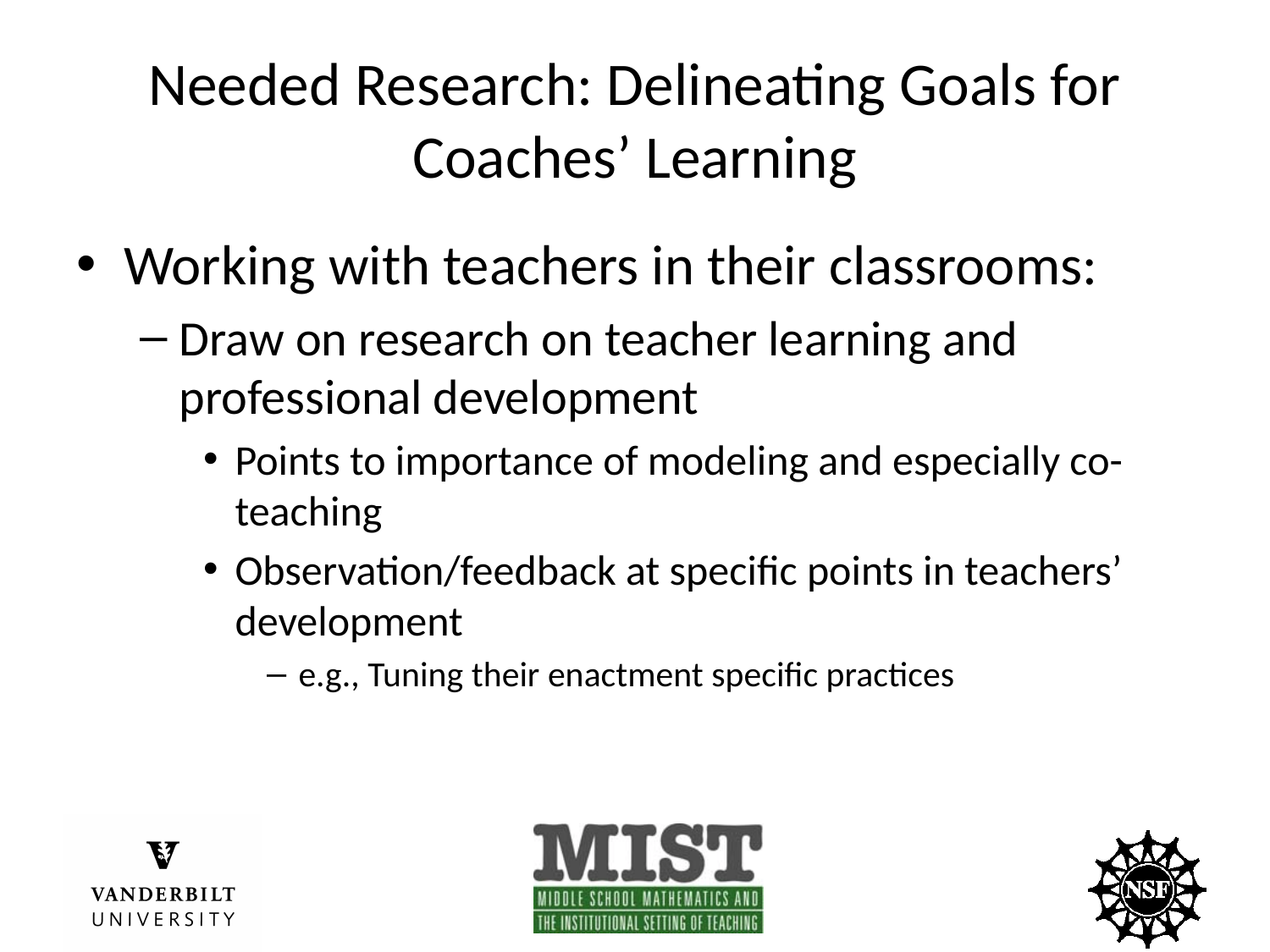

# Needed Research: Delineating Goals for Coaches’ Learning
Working with teachers in their classrooms:
Draw on research on teacher learning and professional development
Points to importance of modeling and especially co-teaching
Observation/feedback at specific points in teachers’ development
e.g., Tuning their enactment specific practices